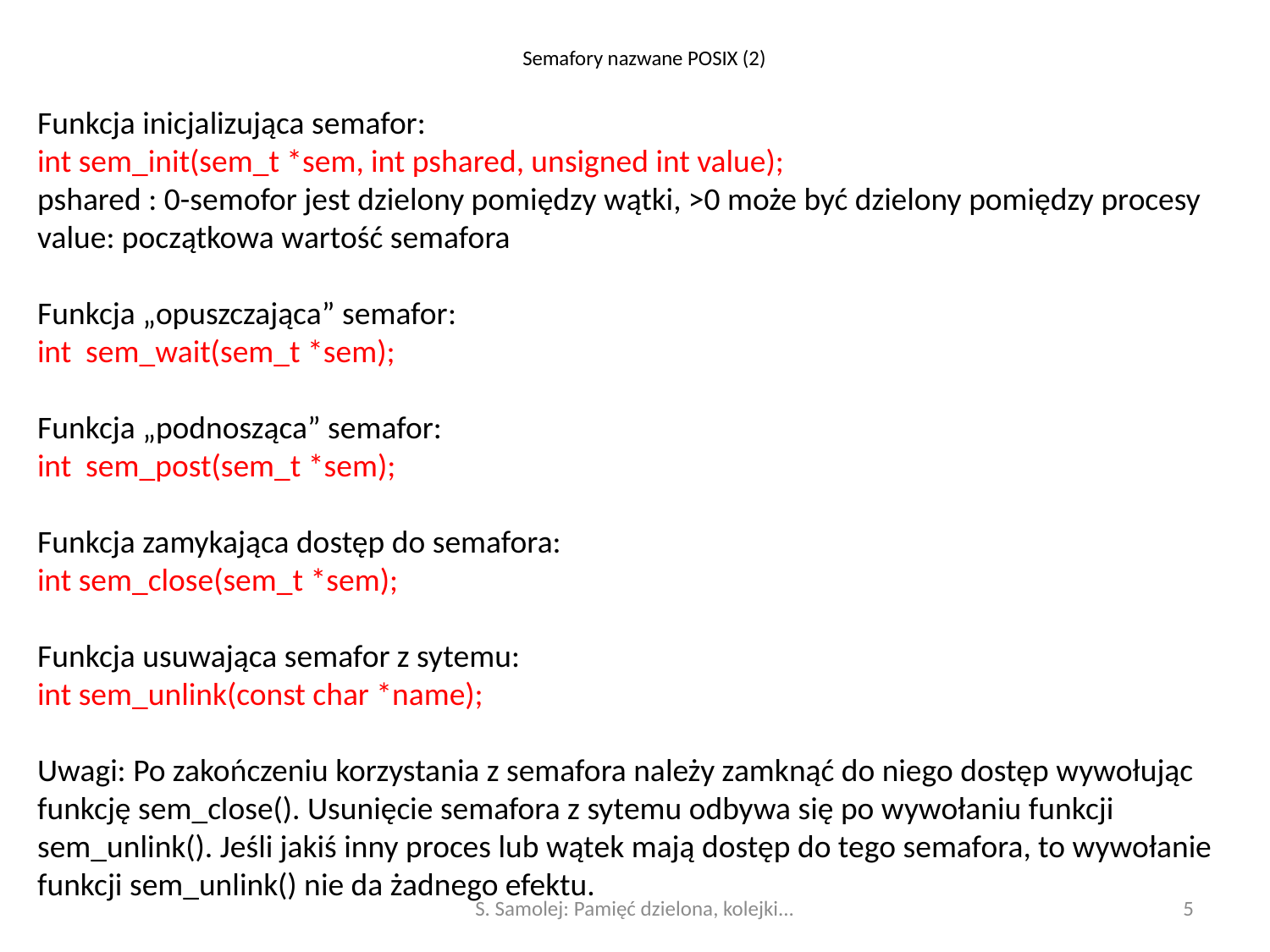

# Semafory nazwane POSIX (2)
Funkcja inicjalizująca semafor:
int sem_init(sem_t *sem, int pshared, unsigned int value);
pshared : 0-semofor jest dzielony pomiędzy wątki, >0 może być dzielony pomiędzy procesy
value: początkowa wartość semafora

Funkcja „opuszczająca” semafor:
int  sem_wait(sem_t *sem);

Funkcja „podnosząca” semafor:
int  sem_post(sem_t *sem);

Funkcja zamykająca dostęp do semafora:
int sem_close(sem_t *sem);

Funkcja usuwająca semafor z sytemu:
int sem_unlink(const char *name);

Uwagi: Po zakończeniu korzystania z semafora należy zamknąć do niego dostęp wywołując funkcję sem_close(). Usunięcie semafora z sytemu odbywa się po wywołaniu funkcji sem_unlink(). Jeśli jakiś inny proces lub wątek mają dostęp do tego semafora, to wywołanie funkcji sem_unlink() nie da żadnego efektu.
S. Samolej: Pamięć dzielona, kolejki...
5